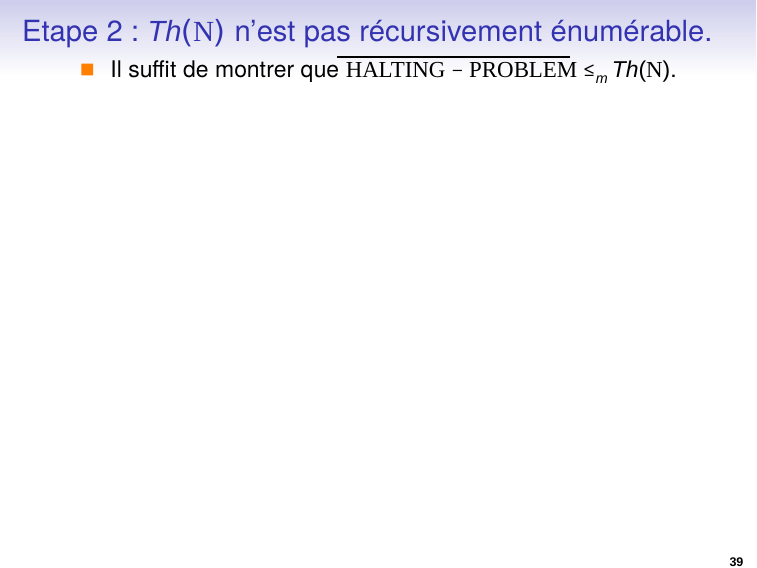

# Etape 2 : Th(N) n’est pas récursivement énumérable.
Il suffit de montrer que HALTING − PROBLEM ≤m Th(N).
39